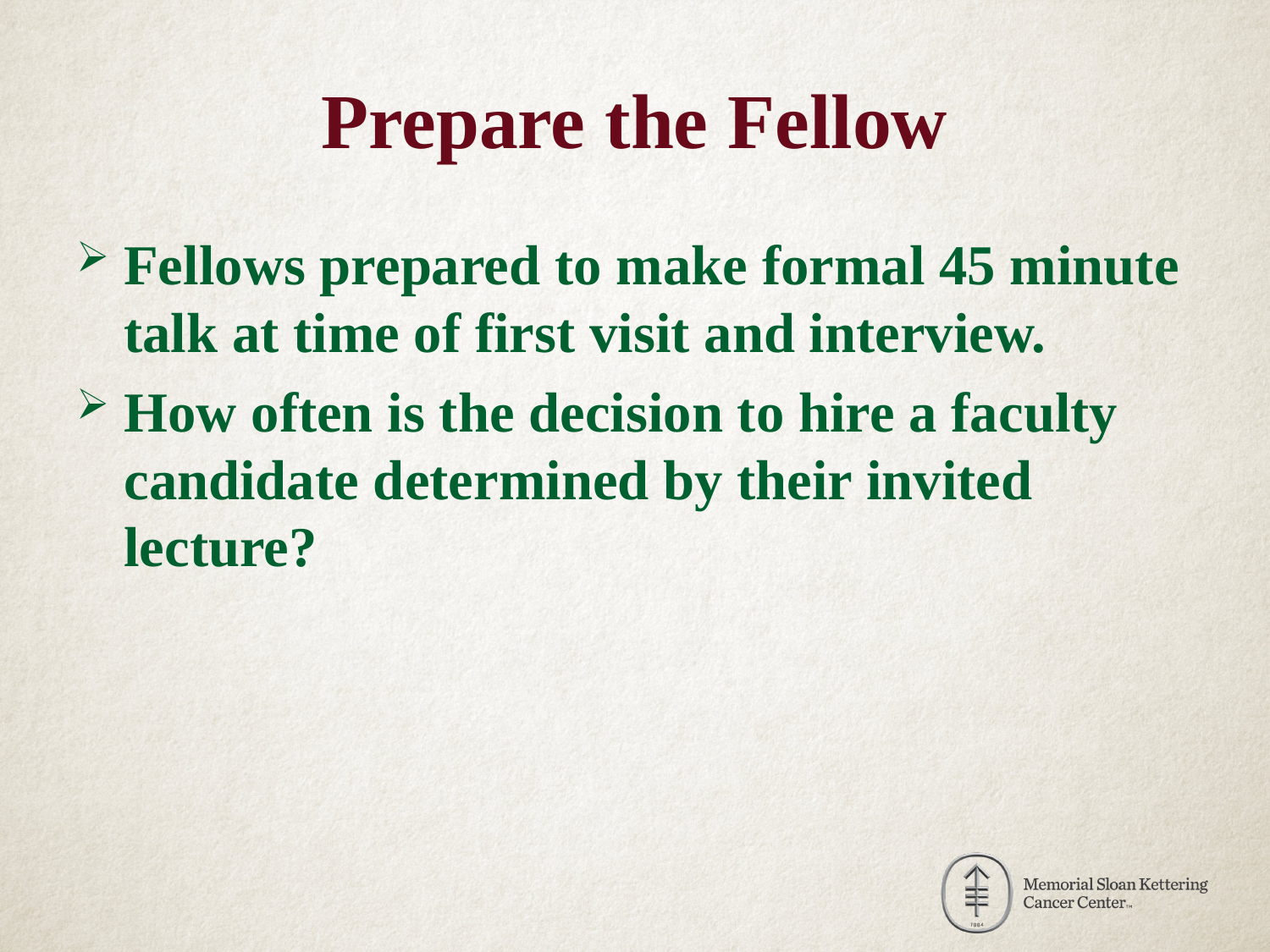

# Prepare the Fellow
Fellows prepared to make formal 45 minute talk at time of first visit and interview.
How often is the decision to hire a faculty candidate determined by their invited lecture?